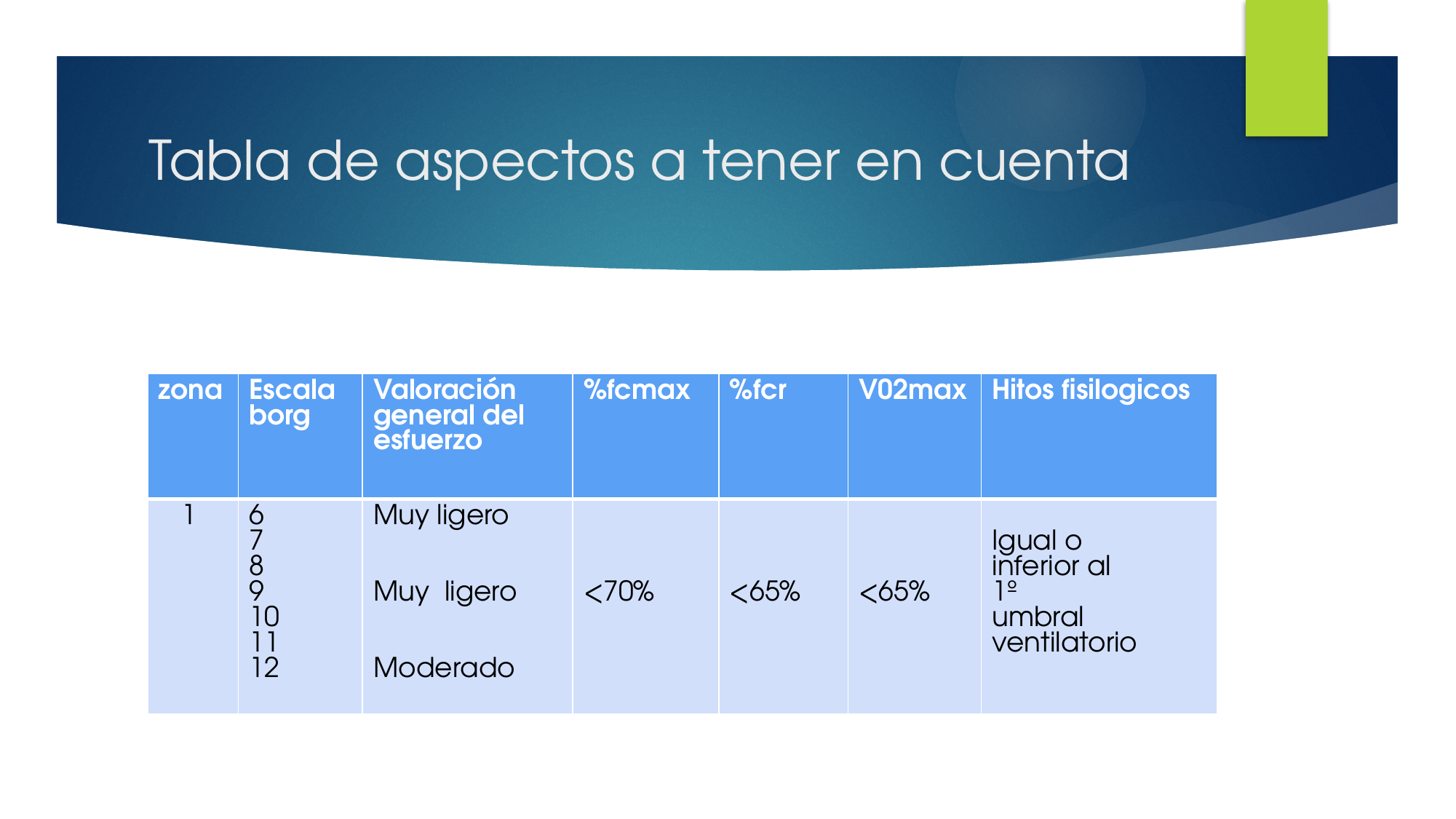

# Tabla de aspectos a tener en cuenta
| zona | Escala borg | Valoración general del esfuerzo | %fcmax | %fcr | V02max | Hitos fisilogicos |
| --- | --- | --- | --- | --- | --- | --- |
| 1 | 6 7 8 9 10 11 12 | Muy ligero Muy ligero Moderado | <70% | <65% | <65% | Igual o inferior al 1º umbral ventilatorio |